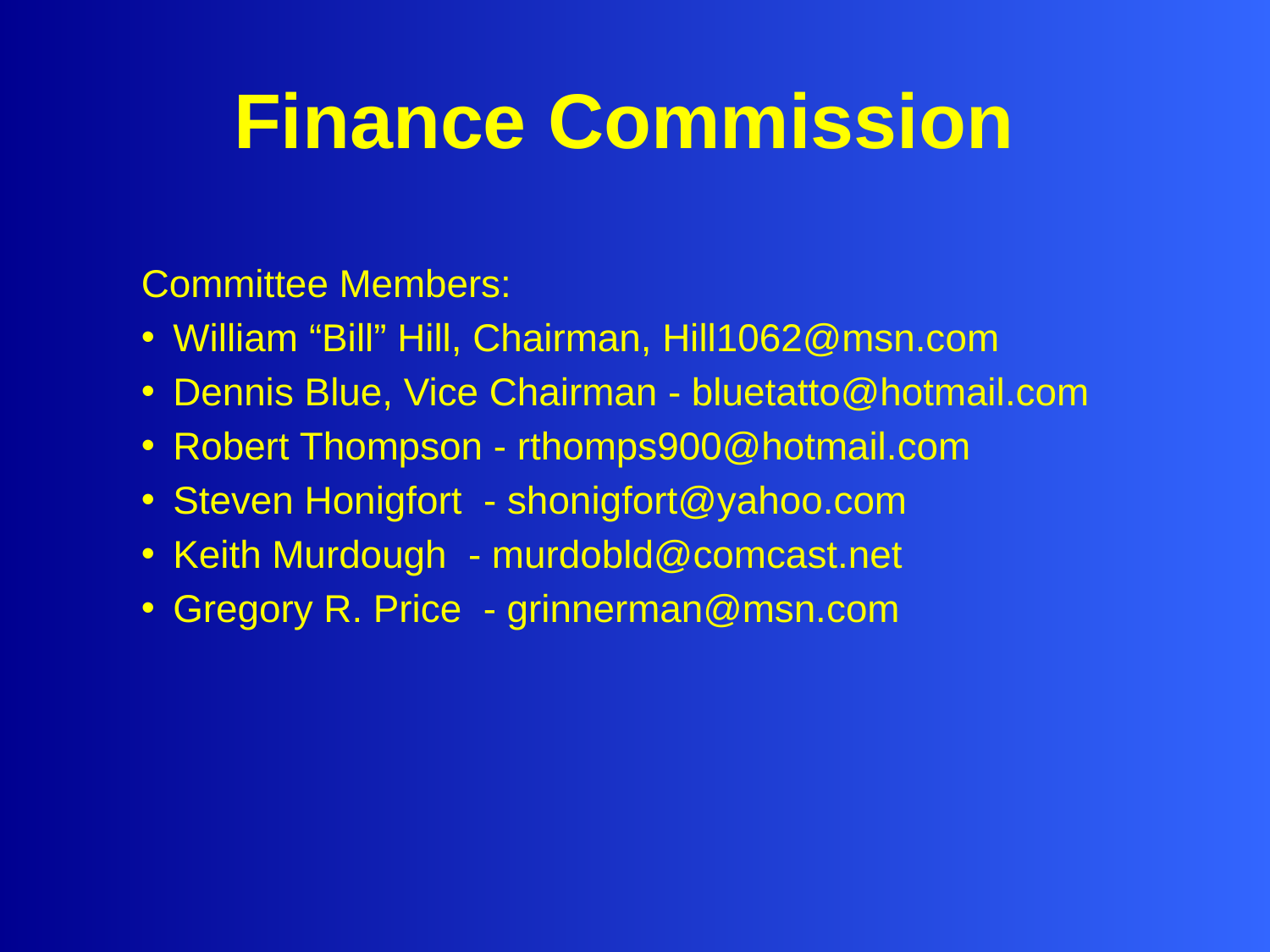

# Finance Commission
Committee Members:
William “Bill” Hill, Chairman, Hill1062@msn.com
Dennis Blue, Vice Chairman - bluetatto@hotmail.com
Robert Thompson - rthomps900@hotmail.com
Steven Honigfort  - shonigfort@yahoo.com
Keith Murdough  - murdobld@comcast.net
Gregory R. Price  - grinnerman@msn.com